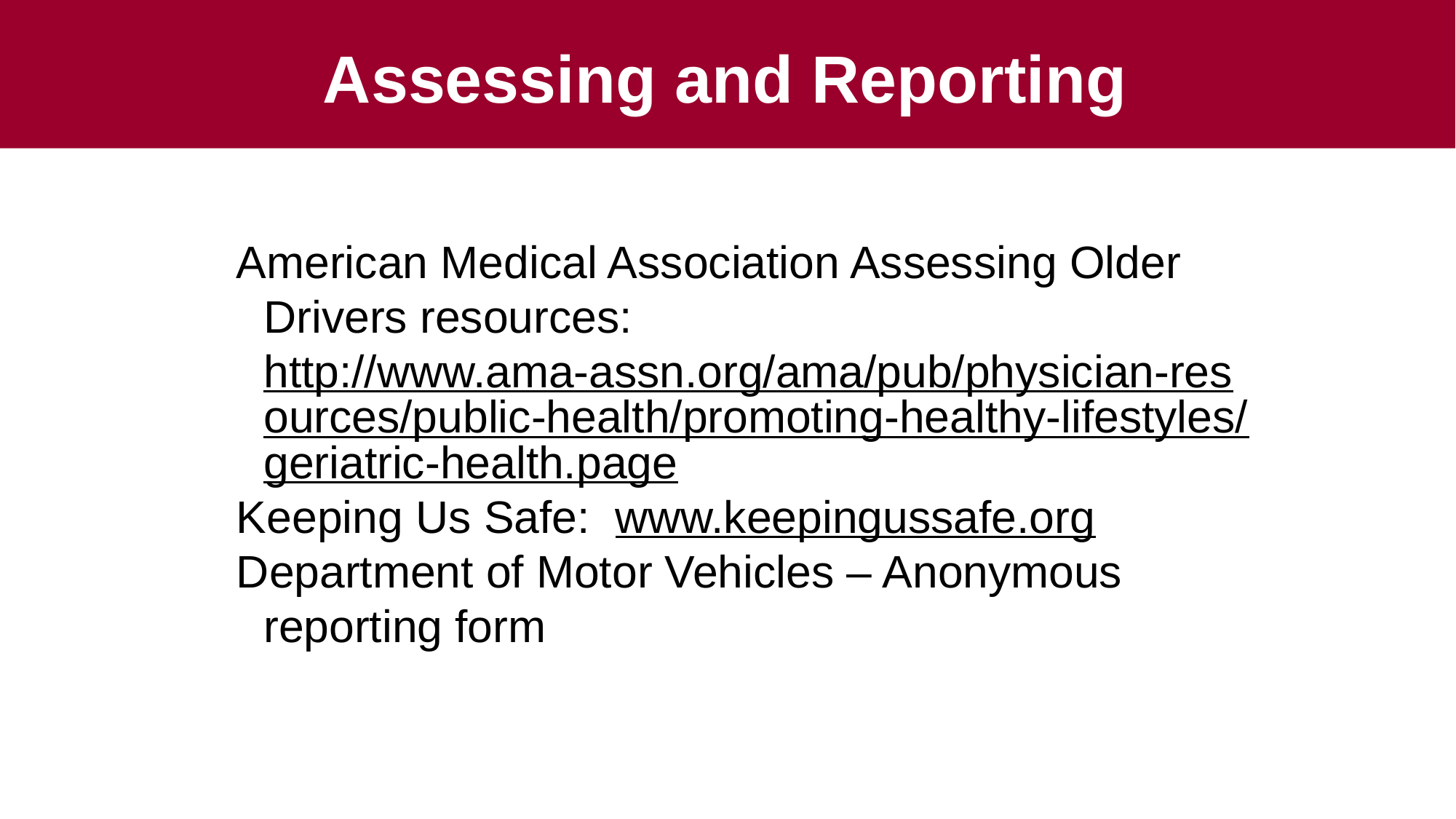

41
Copyright 2020
Assessing and Reporting
American Medical Association Assessing Older Drivers resources:  http://www.ama-assn.org/ama/pub/physician-resources/public-health/promoting-healthy-lifestyles/geriatric-health.page
Keeping Us Safe:  www.keepingussafe.org
Department of Motor Vehicles – Anonymous reporting form